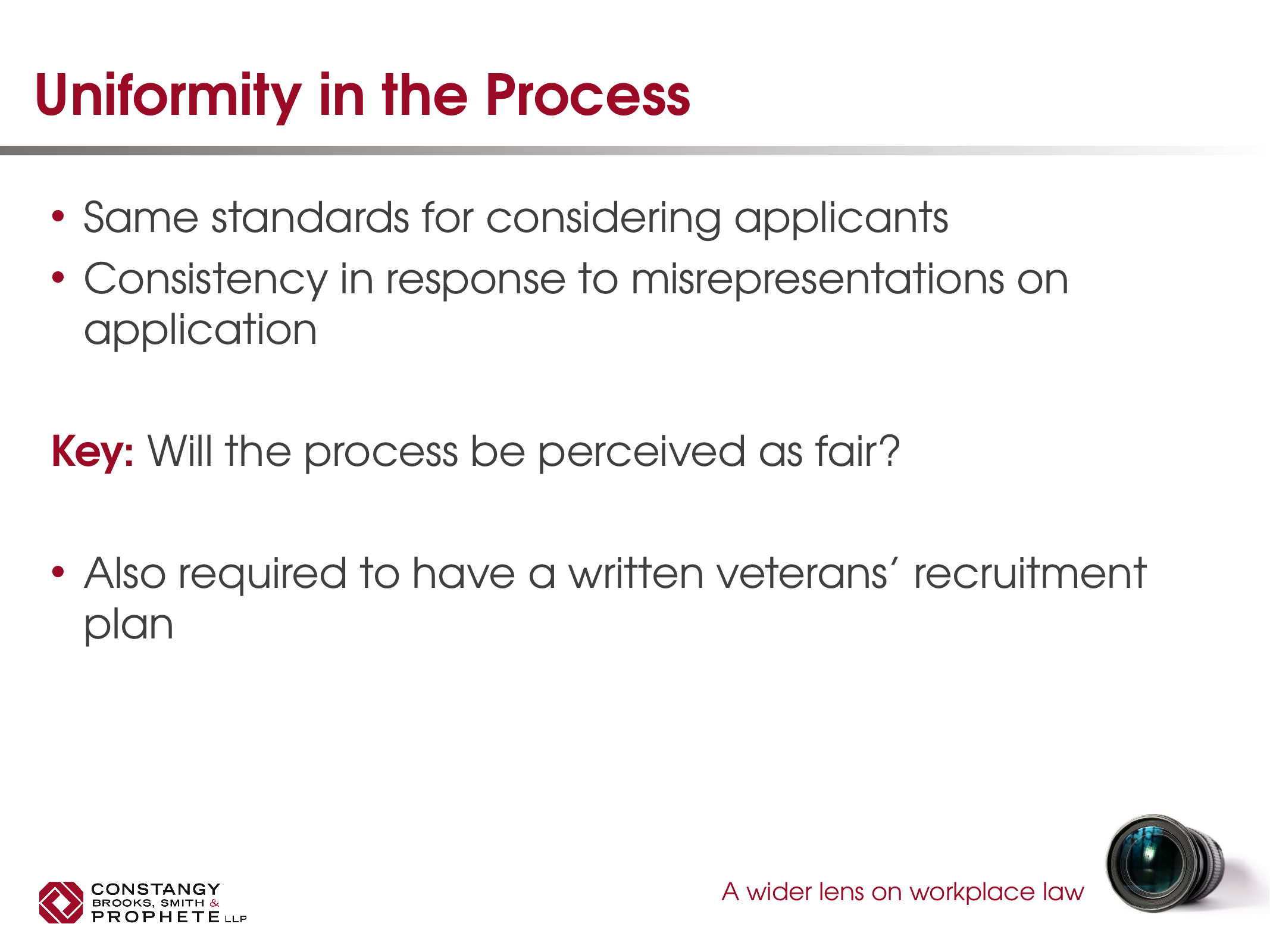

# Uniformity in the Process
Same standards for considering applicants
Consistency in response to misrepresentations on application

Key: Will the process be perceived as fair?

Also required to have a written veterans’ recruitment plan